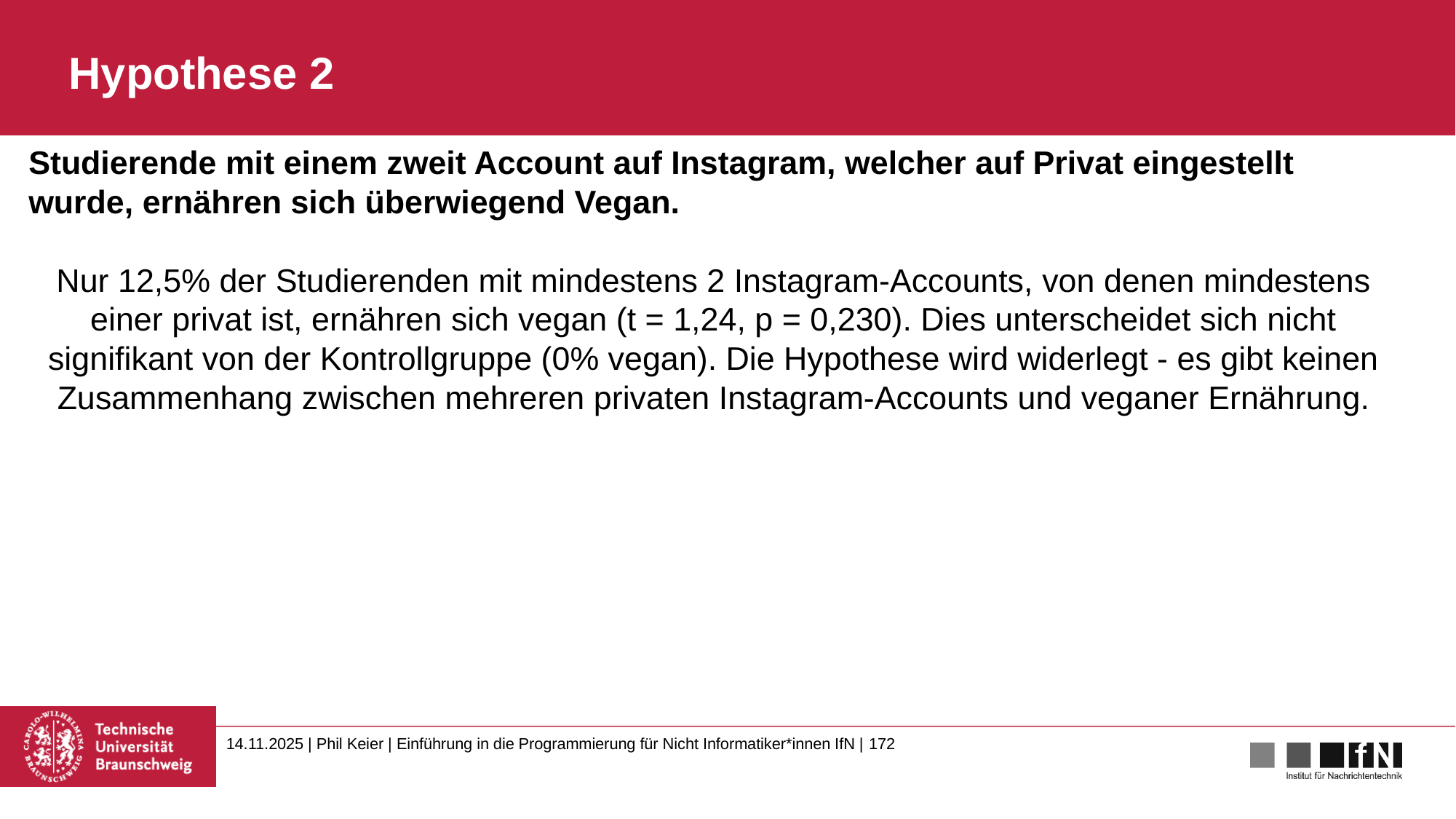

# Hypothese 2
Studierende mit einem zweit Account auf Instagram, welcher auf Privat eingestellt wurde, ernähren sich überwiegend Vegan.

Nur 12,5% der Studierenden mit mindestens 2 Instagram-Accounts, von denen mindestens einer privat ist, ernähren sich vegan (t = 1,24, p = 0,230). Dies unterscheidet sich nicht signifikant von der Kontrollgruppe (0% vegan). Die Hypothese wird widerlegt - es gibt keinen Zusammenhang zwischen mehreren privaten Instagram-Accounts und veganer Ernährung.